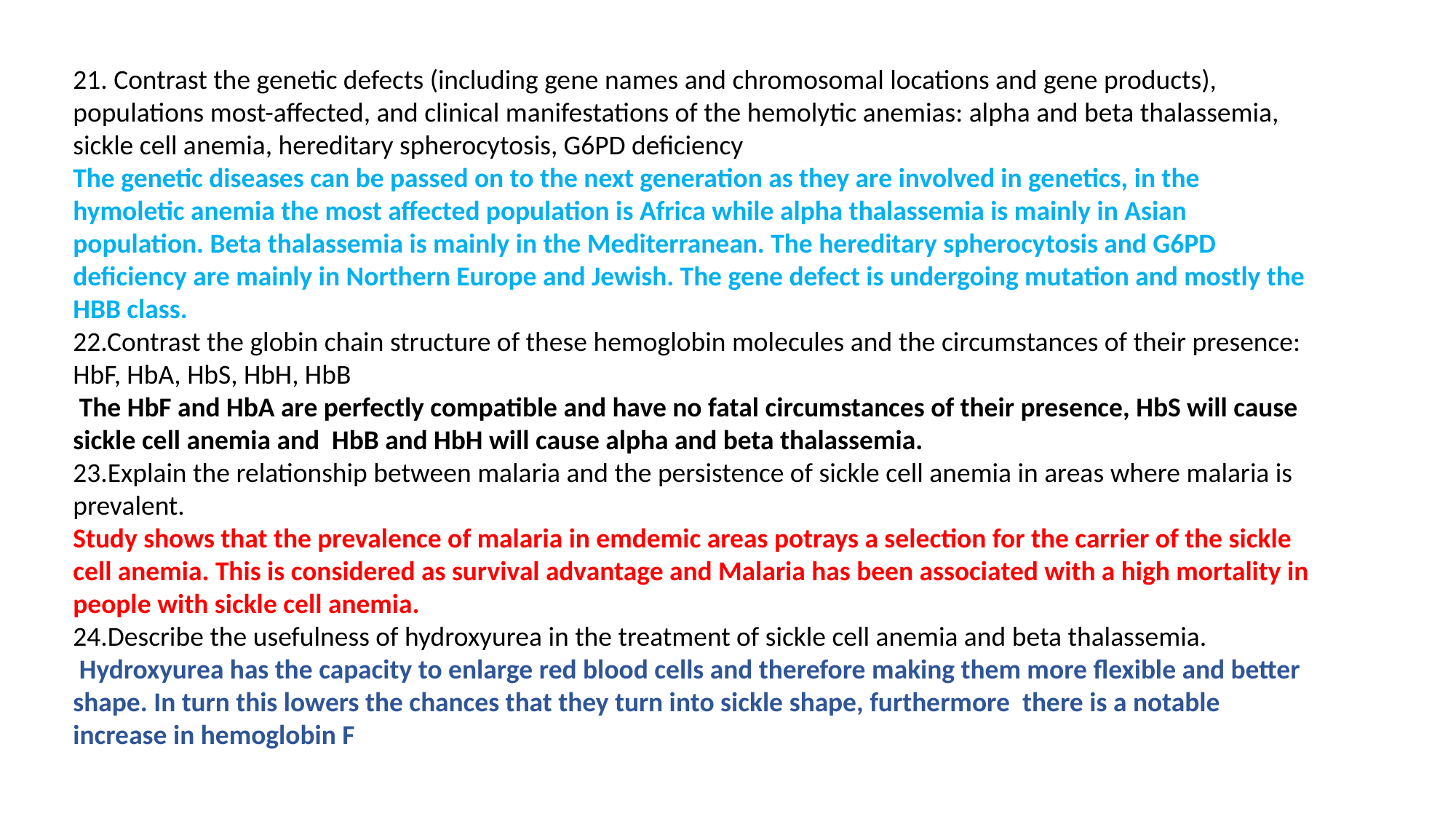

21. Contrast the genetic defects (including gene names and chromosomal locations and gene products), populations most-affected, and clinical manifestations of the hemolytic anemias: alpha and beta thalassemia, sickle cell anemia, hereditary spherocytosis, G6PD deficiency
The genetic diseases can be passed on to the next generation as they are involved in genetics, in the hymoletic anemia the most affected population is Africa while alpha thalassemia is mainly in Asian population. Beta thalassemia is mainly in the Mediterranean. The hereditary spherocytosis and G6PD deficiency are mainly in Northern Europe and Jewish. The gene defect is undergoing mutation and mostly the HBB class.
22.Contrast the globin chain structure of these hemoglobin molecules and the circumstances of their presence: HbF, HbA, HbS, HbH, HbB
 The HbF and HbA are perfectly compatible and have no fatal circumstances of their presence, HbS will cause sickle cell anemia and  HbB and HbH will cause alpha and beta thalassemia.
23.Explain the relationship between malaria and the persistence of sickle cell anemia in areas where malaria is prevalent.
Study shows that the prevalence of malaria in emdemic areas potrays a selection for the carrier of the sickle cell anemia. This is considered as survival advantage and Malaria has been associated with a high mortality in people with sickle cell anemia.
24.Describe the usefulness of hydroxyurea in the treatment of sickle cell anemia and beta thalassemia.
 Hydroxyurea has the capacity to enlarge red blood cells and therefore making them more flexible and better shape. In turn this lowers the chances that they turn into sickle shape, furthermore  there is a notable increase in hemoglobin F